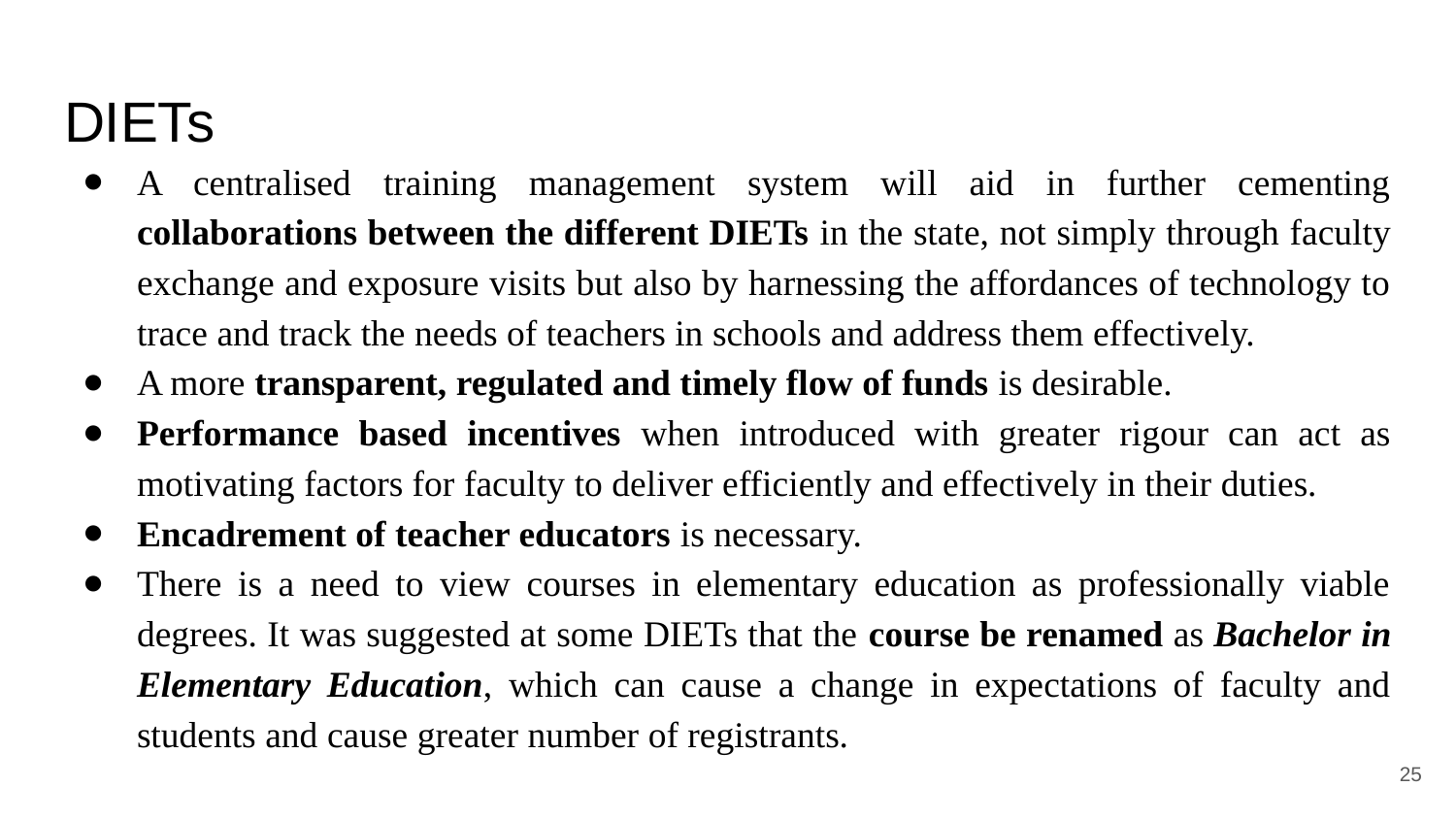

# DIETs
A centralised training management system will aid in further cementing collaborations between the different DIETs in the state, not simply through faculty exchange and exposure visits but also by harnessing the affordances of technology to trace and track the needs of teachers in schools and address them effectively.
A more transparent, regulated and timely flow of funds is desirable.
Performance based incentives when introduced with greater rigour can act as motivating factors for faculty to deliver efficiently and effectively in their duties.
Encadrement of teacher educators is necessary.
There is a need to view courses in elementary education as professionally viable degrees. It was suggested at some DIETs that the course be renamed as Bachelor in Elementary Education, which can cause a change in expectations of faculty and students and cause greater number of registrants.

25